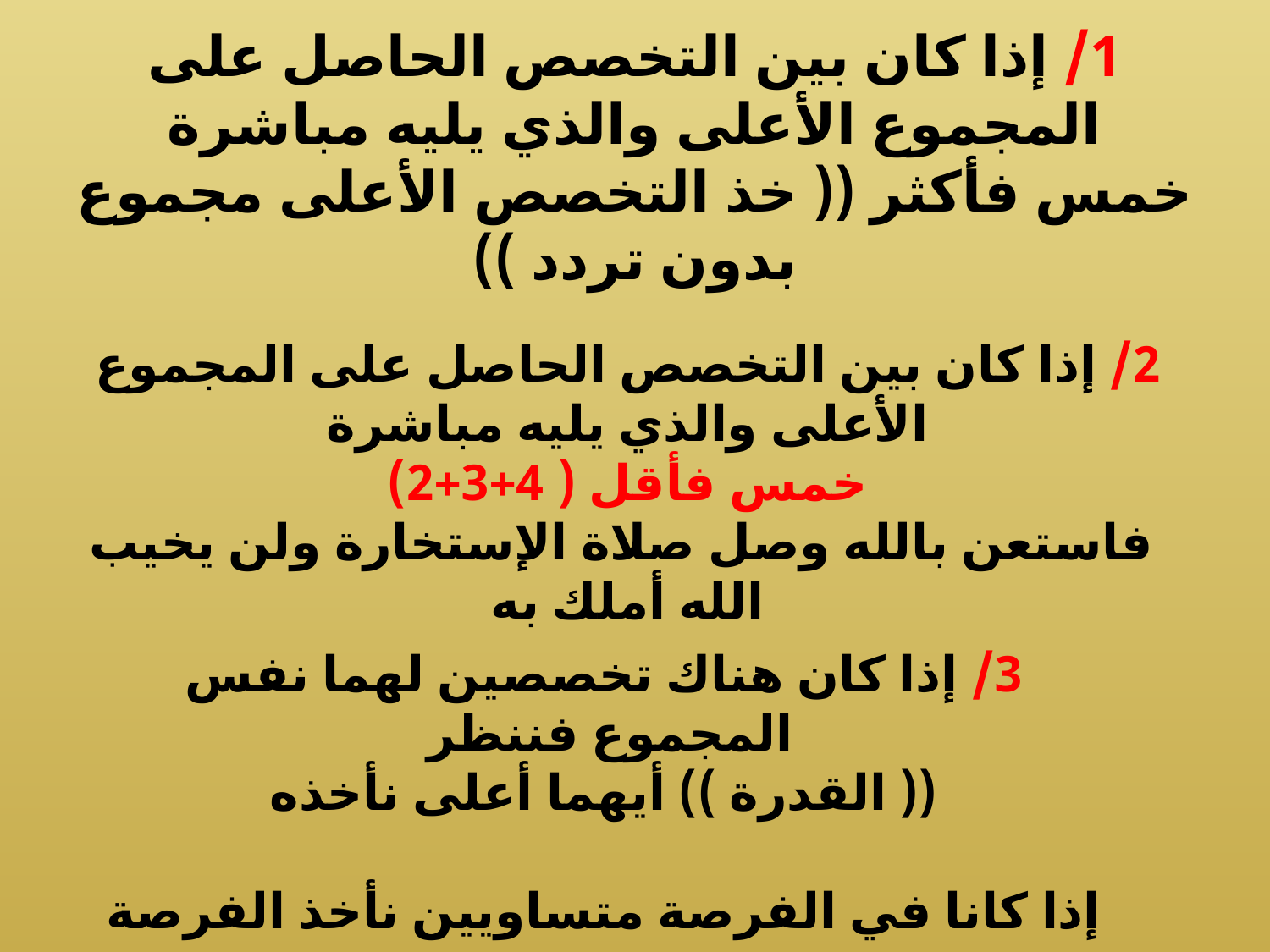

1/ إذا كان بين التخصص الحاصل على المجموع الأعلى والذي يليه مباشرة
خمس فأكثر (( خذ التخصص الأعلى مجموع بدون تردد ))
2/ إذا كان بين التخصص الحاصل على المجموع الأعلى والذي يليه مباشرة
خمس فأقل ( 4+3+2)
 فاستعن بالله وصل صلاة الإستخارة ولن يخيب الله أملك به
3/ إذا كان هناك تخصصين لهما نفس المجموع فننظر
(( القدرة )) أيهما أعلى نأخذه

إذا كانا في الفرصة متساويين نأخذ الفرصة